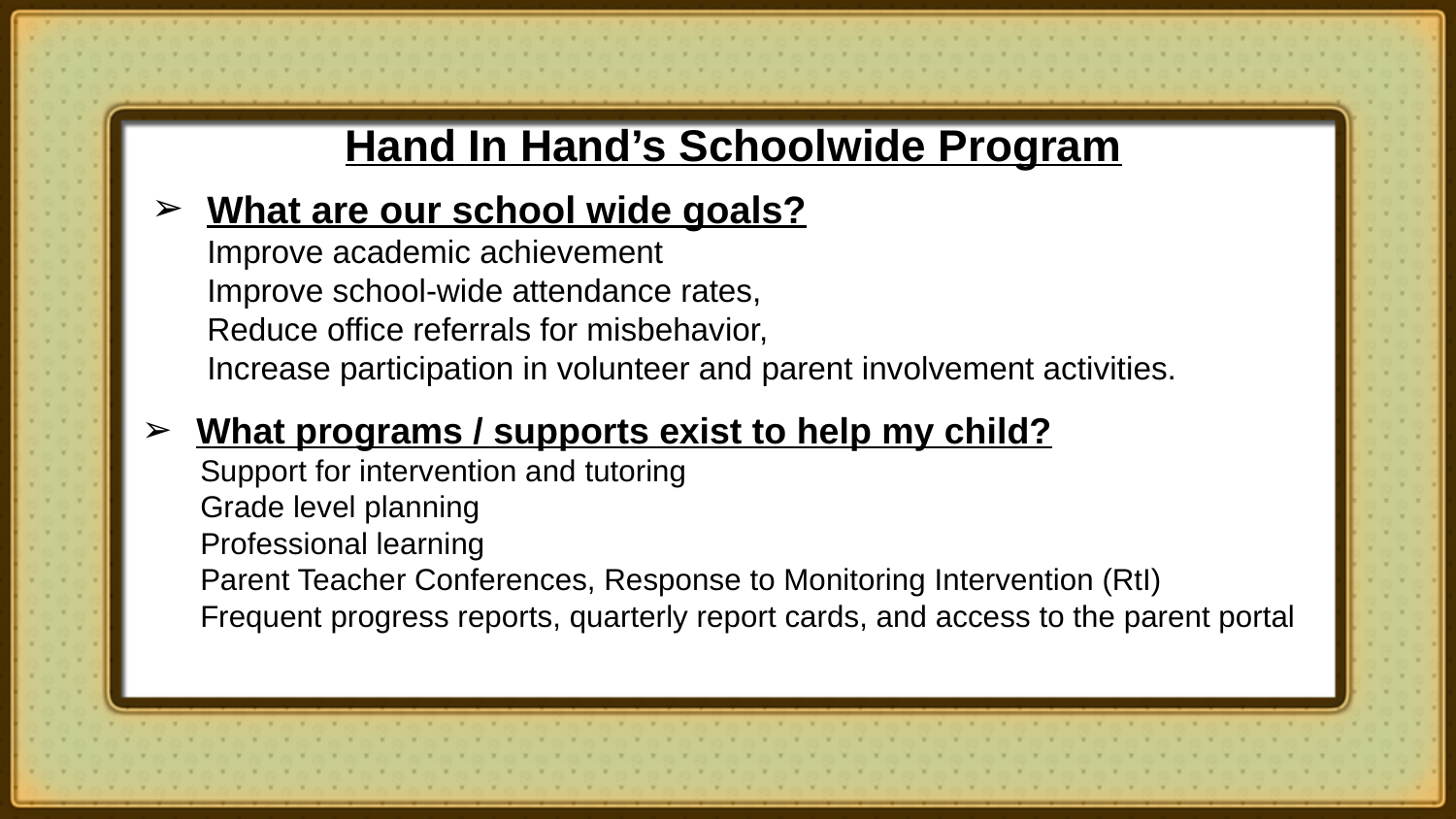

Hand In Hand’s Schoolwide Program

What are our school wide goals?
Improve academic achievement
Improve school-wide attendance rates,
Reduce office referrals for misbehavior,
Increase participation in volunteer and parent involvement activities.

What programs / supports exist to help my child?
         Support for intervention and tutoring
         Grade level planning
         Professional learning
         Parent Teacher Conferences, Response to Monitoring Intervention (RtI)
         Frequent progress reports, quarterly report cards, and access to the parent portal